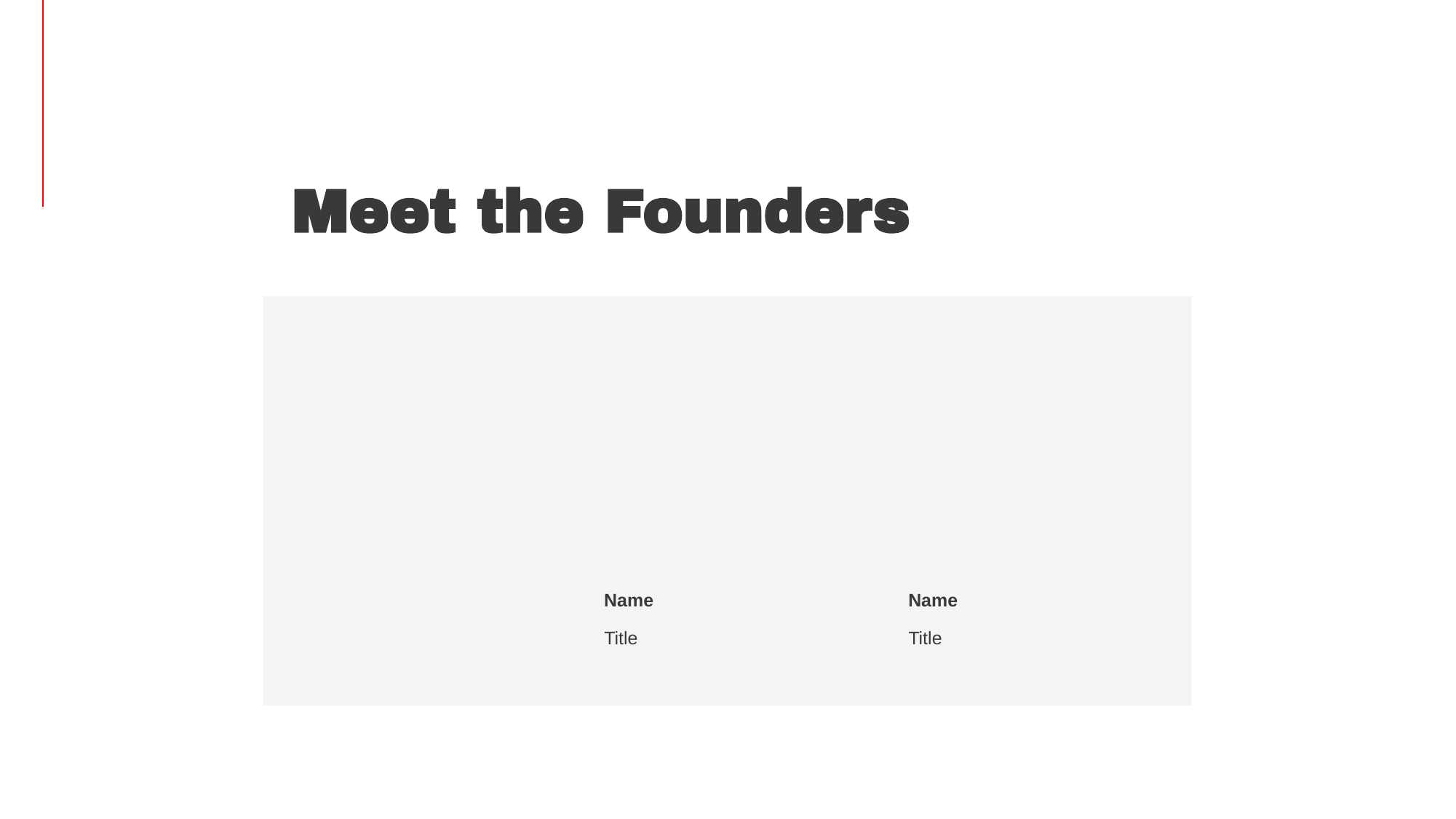

Meet the Founders

Name
Name
Title
Title